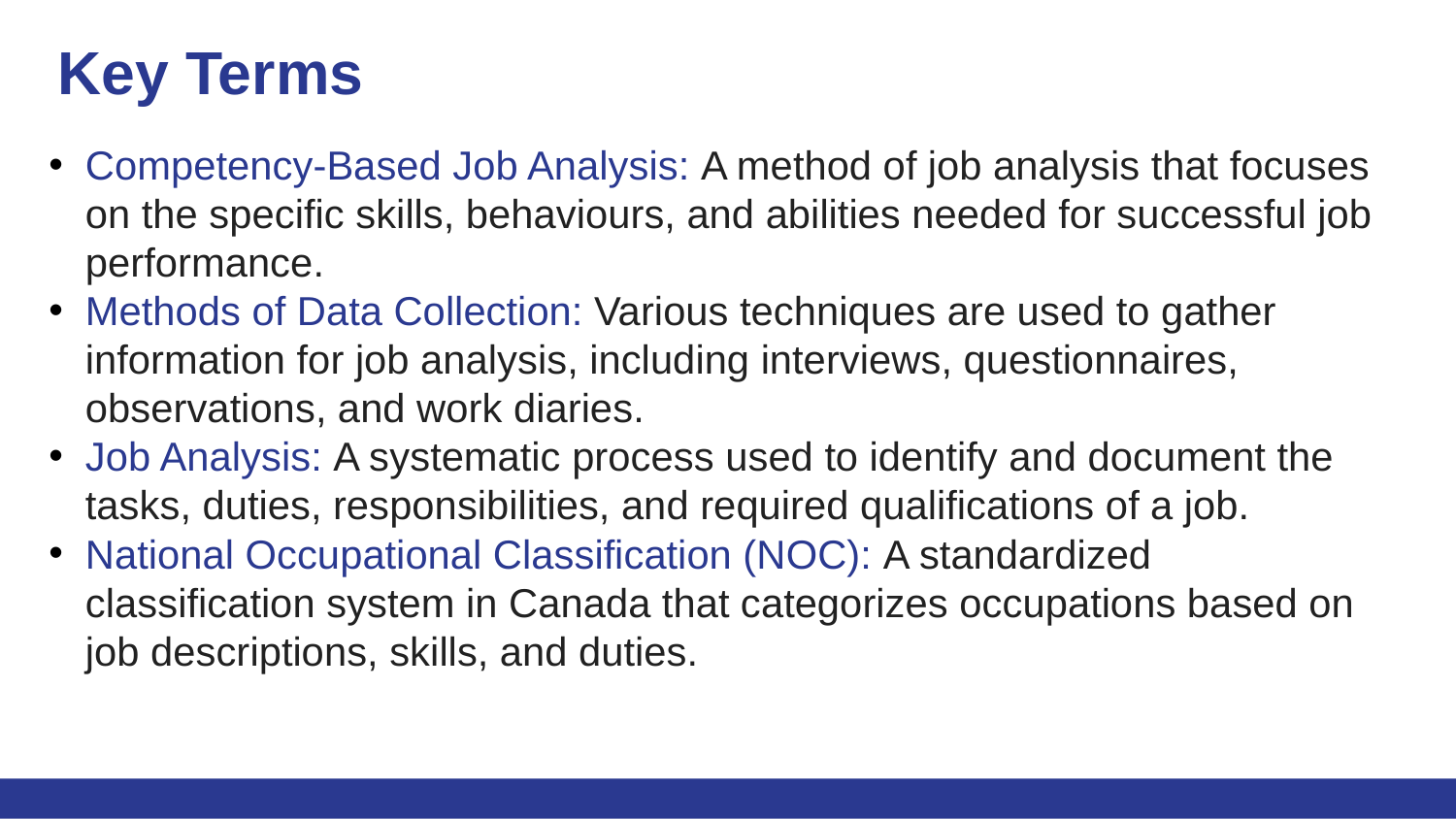

# Key Terms
Competency-Based Job Analysis: A method of job analysis that focuses on the specific skills, behaviours, and abilities needed for successful job performance.
Methods of Data Collection: Various techniques are used to gather information for job analysis, including interviews, questionnaires, observations, and work diaries.
Job Analysis: A systematic process used to identify and document the tasks, duties, responsibilities, and required qualifications of a job.
National Occupational Classification (NOC): A standardized classification system in Canada that categorizes occupations based on job descriptions, skills, and duties.